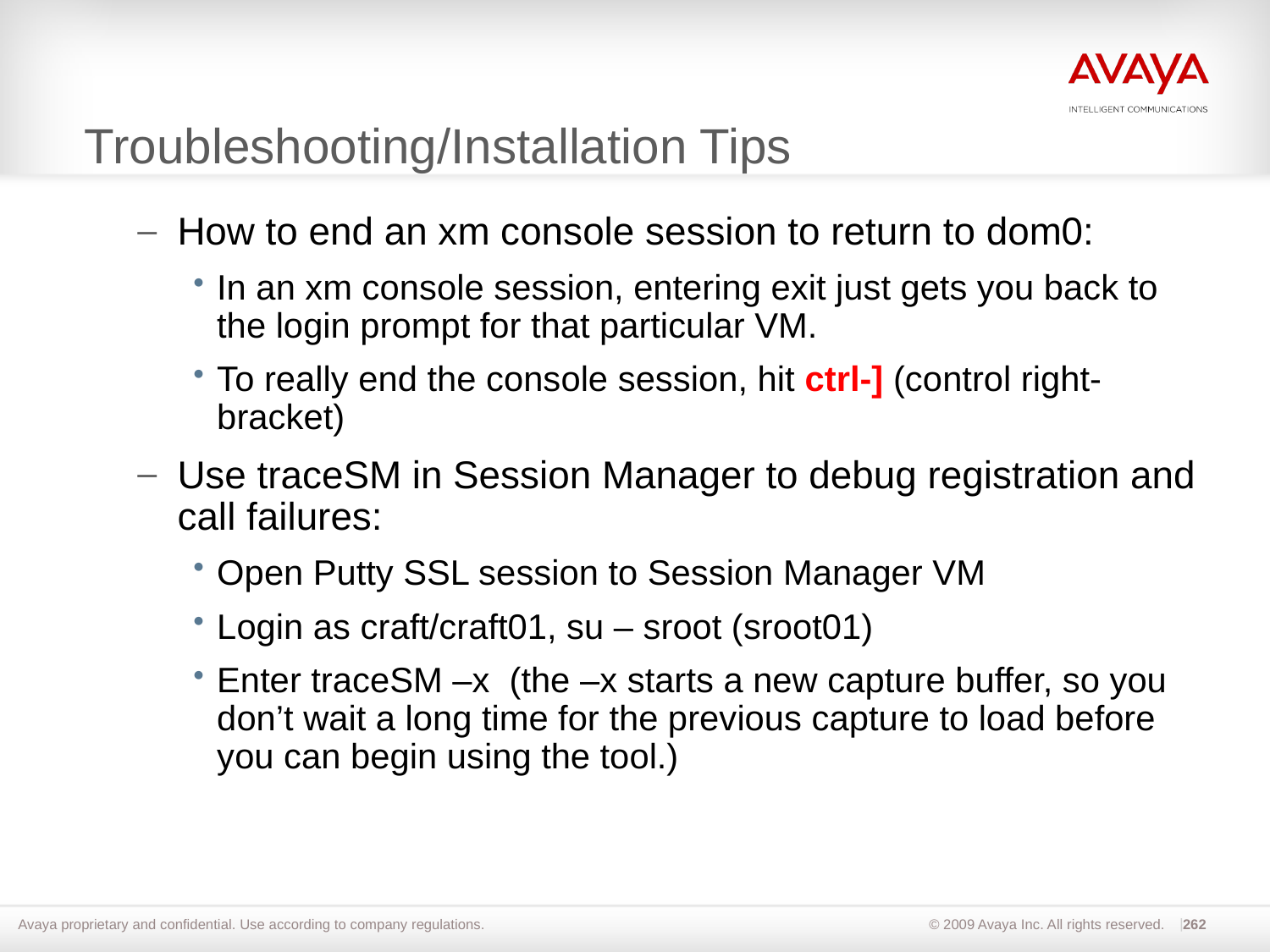

Troubleshooting/Installation Tips
How to end an xm console session to return to dom0:
In an xm console session, entering exit just gets you back to the login prompt for that particular VM.
To really end the console session, hit ctrl-] (control right-bracket)
Use traceSM in Session Manager to debug registration and call failures:
Open Putty SSL session to Session Manager VM
Login as craft/craft01, su – sroot (sroot01)
Enter traceSM –x  (the –x starts a new capture buffer, so you don’t wait a long time for the previous capture to load before you can begin using the tool.)

262